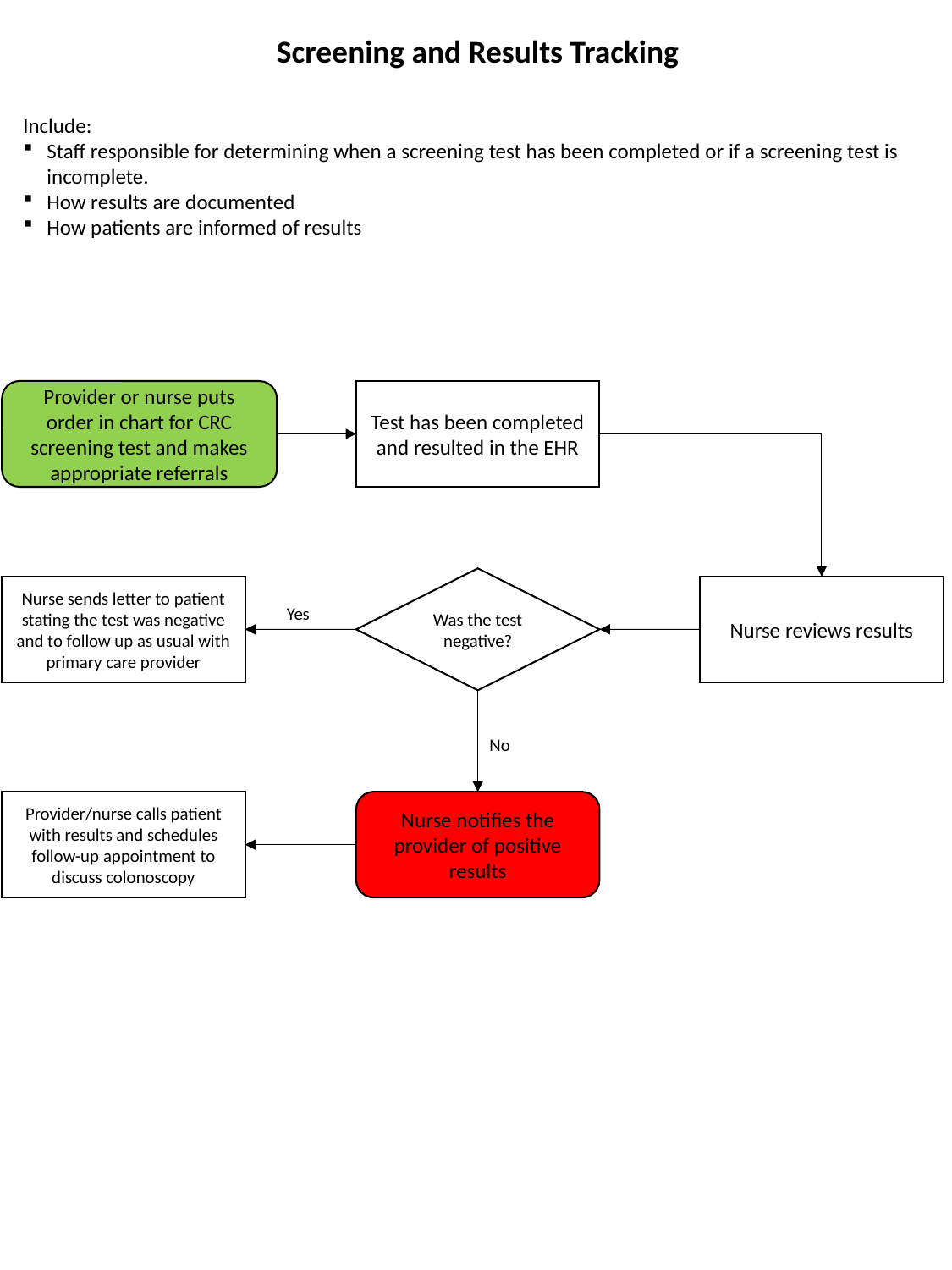

Screening and Results Tracking
Include:
Staff responsible for determining when a screening test has been completed or if a screening test is incomplete.
How results are documented
How patients are informed of results
Provider or nurse puts order in chart for CRC screening test and makes appropriate referrals
Test has been completed and resulted in the EHR
Was the test negative?
Nurse sends letter to patient stating the test was negative and to follow up as usual with primary care provider
Nurse reviews results
Yes
No
Provider/nurse calls patient with results and schedules follow-up appointment to discuss colonoscopy
Nurse notifies the provider of positive results